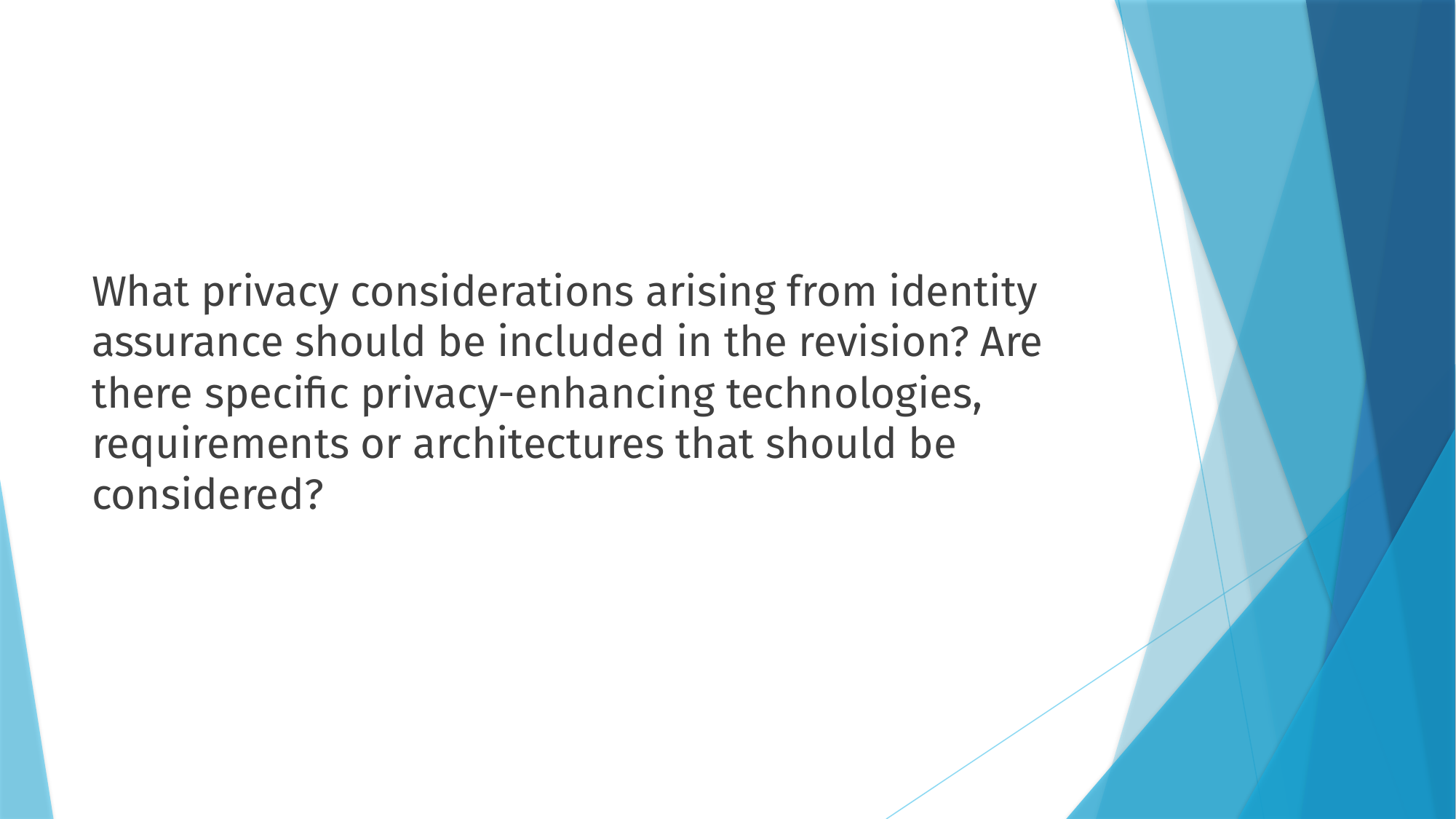

#
What privacy considerations arising from identity assurance should be included in the revision? Are there specific privacy-enhancing technologies, requirements or architectures that should be considered?